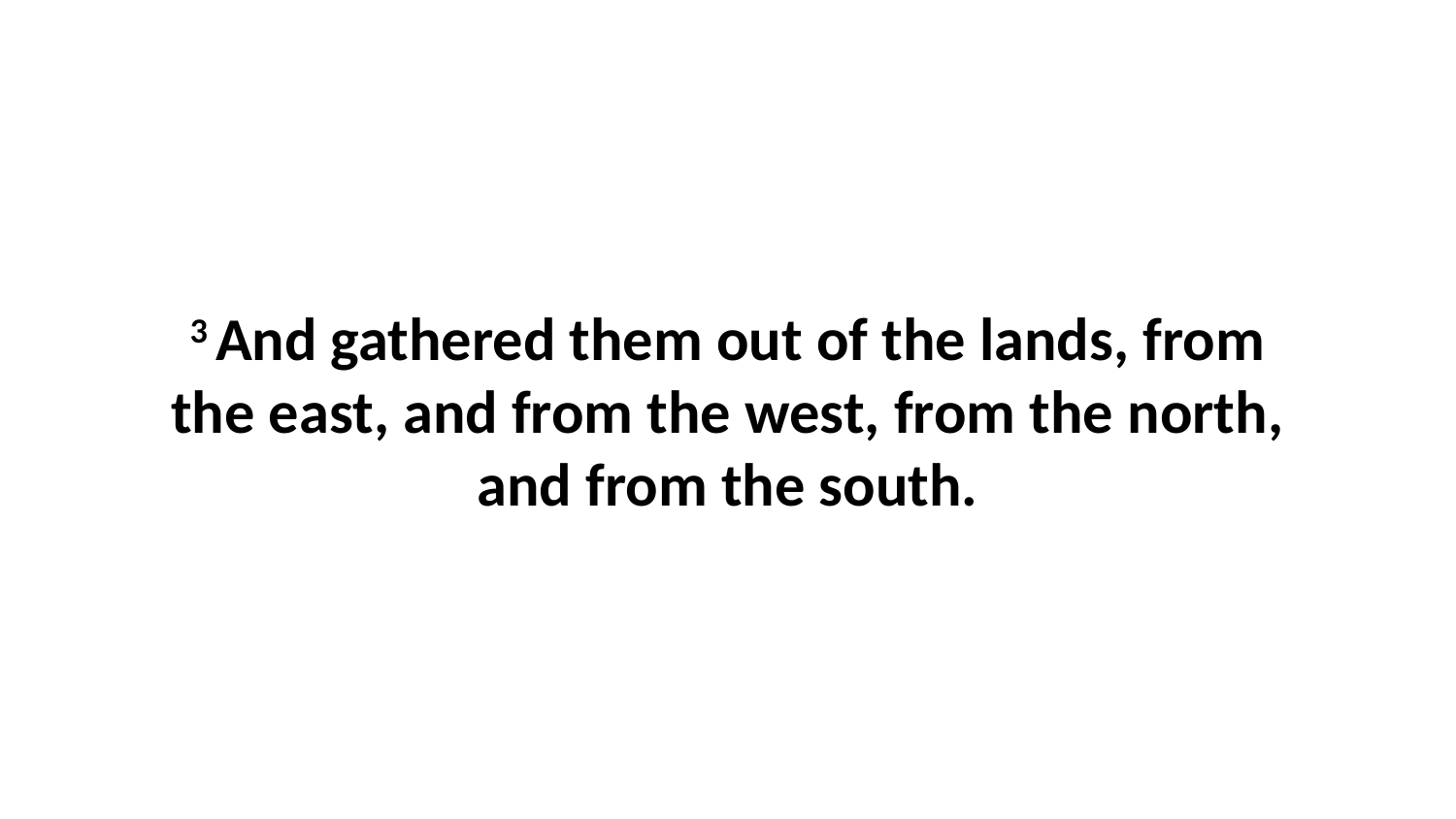

3 And gathered them out of the lands, from the east, and from the west, from the north, and from the south.